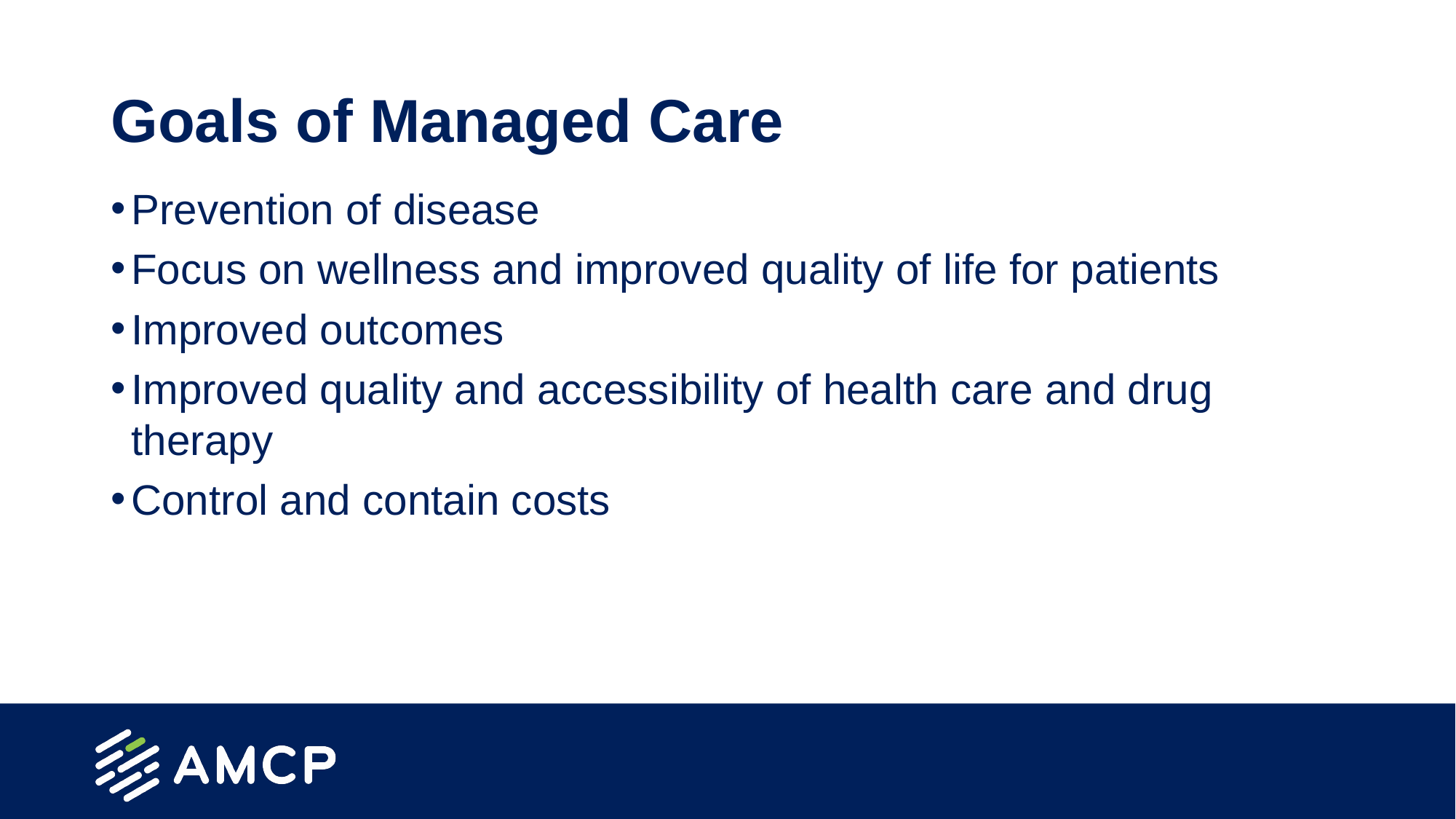

# Goals of Managed Care
Prevention of disease
Focus on wellness and improved quality of life for patients
Improved outcomes
Improved quality and accessibility of health care and drug therapy
Control and contain costs